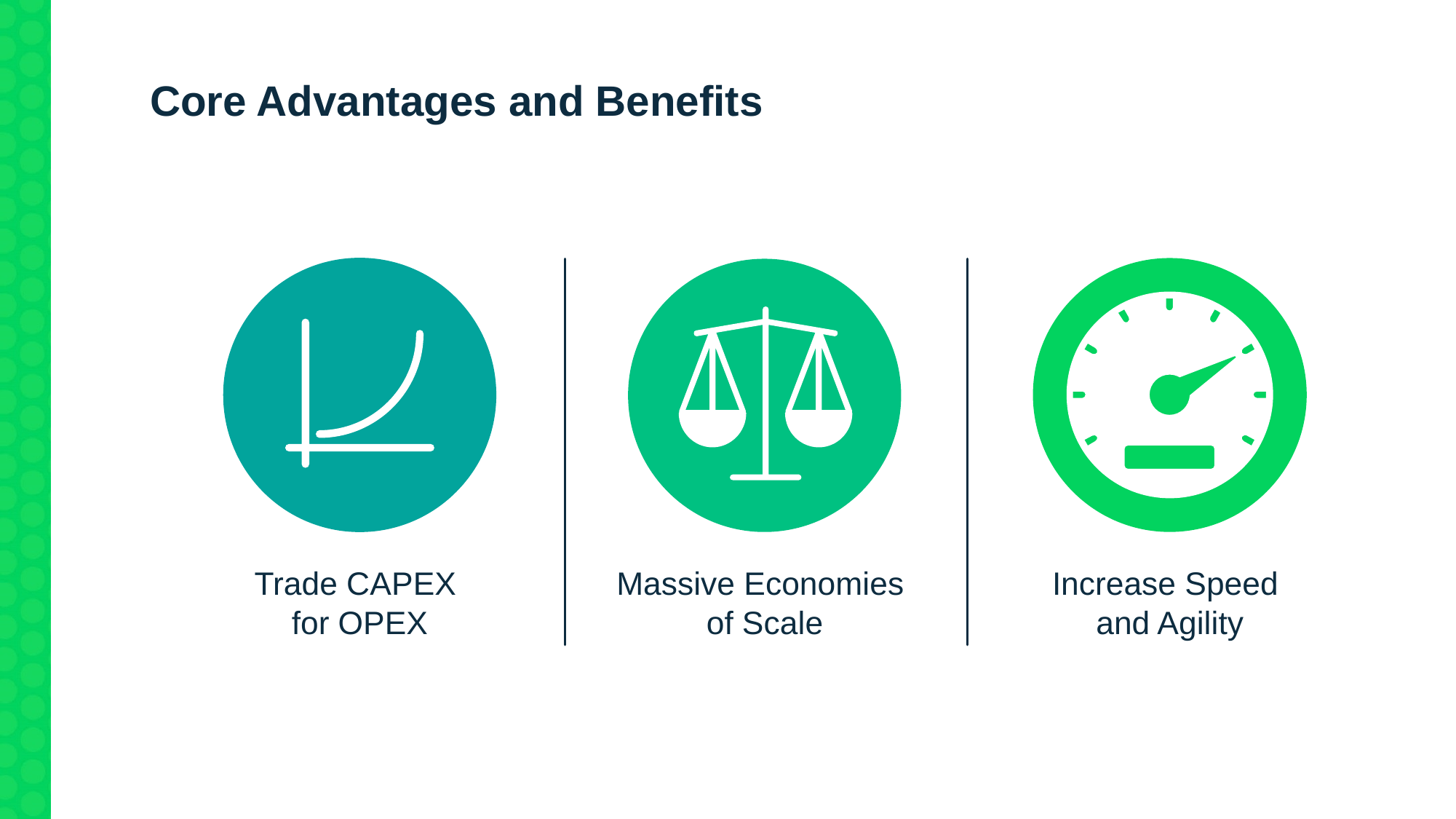

# Core Advantages and Benefits

Trade CAPEX
for OPEX

Increase Speed
and Agility

Massive Economies
of Scale